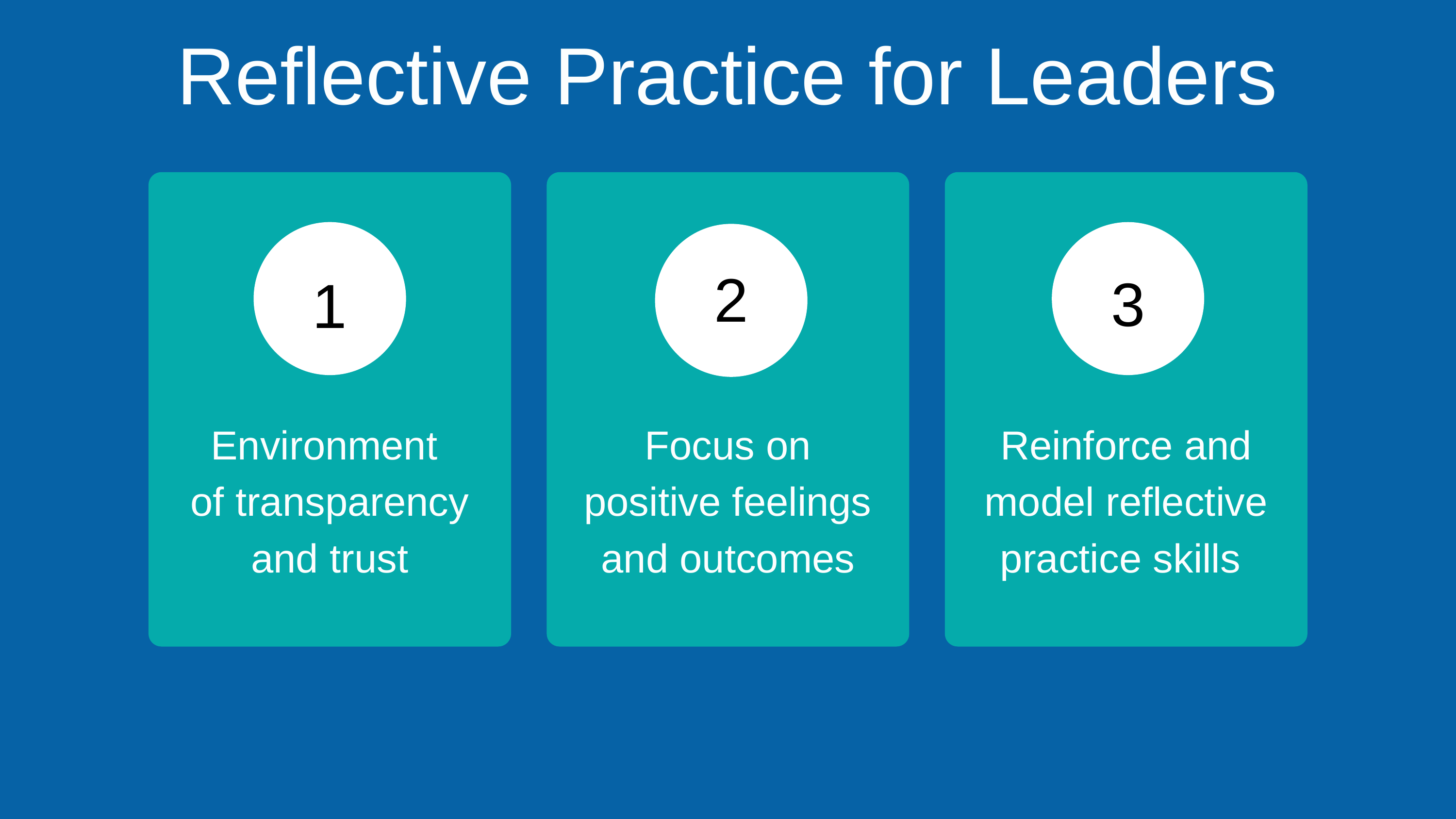

Reflective Practice for Leaders

1

3

2
Environment
of transparency and trust
Focus on positive feelings and outcomes
Reinforce and model reflective practice skills